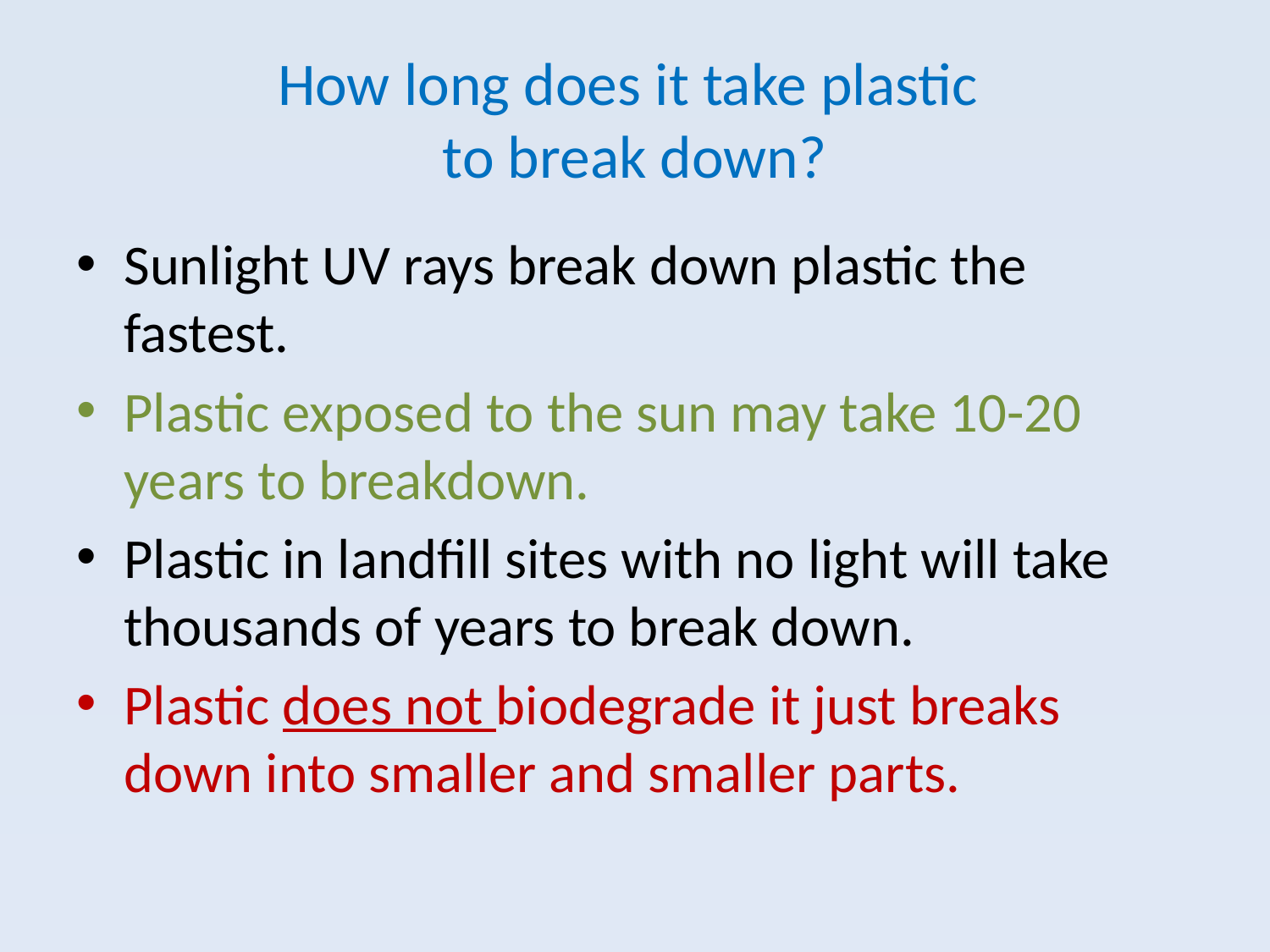

# How long does it take plastic to break down?
Sunlight UV rays break down plastic the fastest.
Plastic exposed to the sun may take 10-20 years to breakdown.
Plastic in landfill sites with no light will take thousands of years to break down.
Plastic does not biodegrade it just breaks down into smaller and smaller parts.